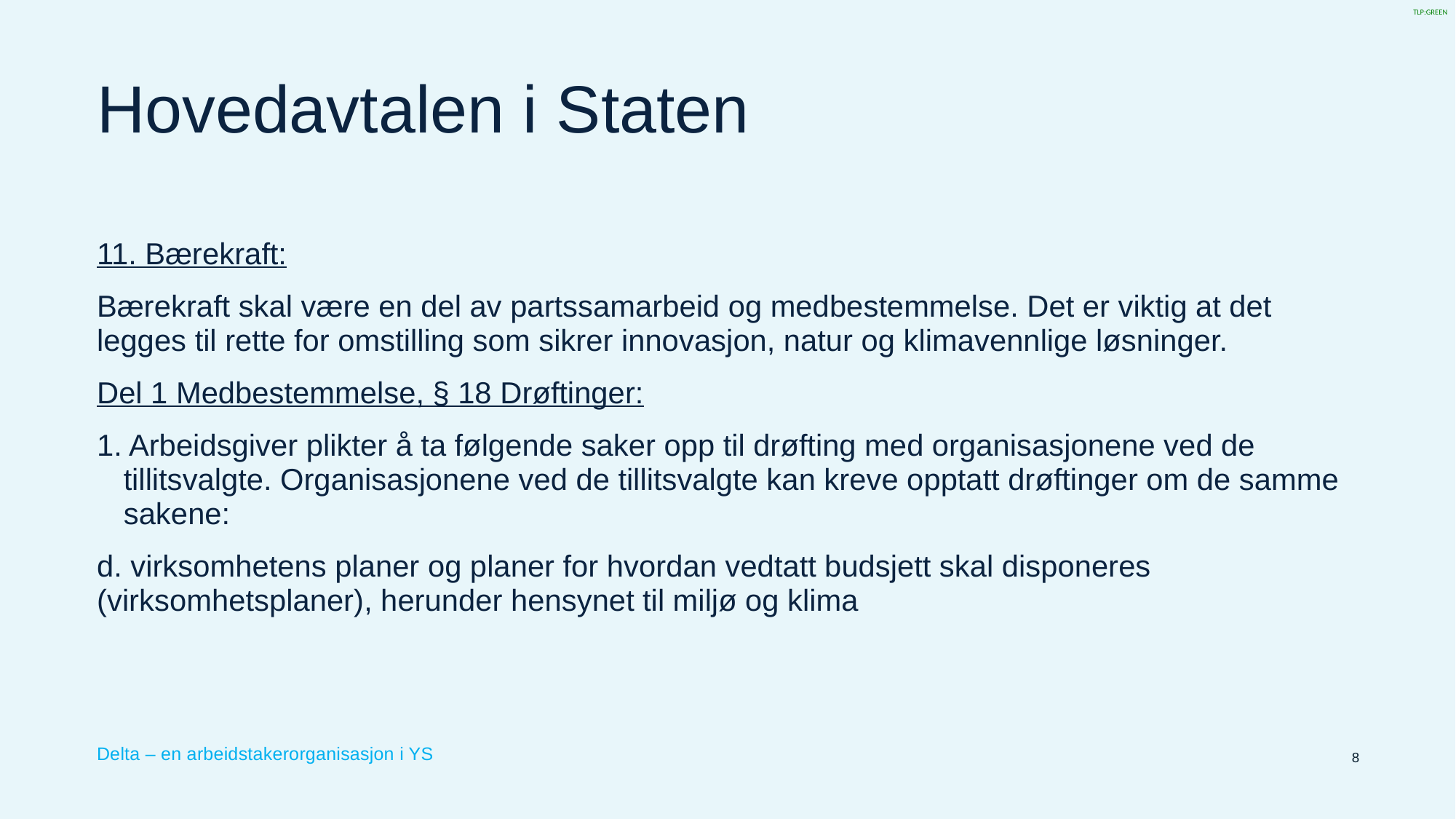

# Hovedavtalen i Staten

11. Bærekraft:
Bærekraft skal være en del av partssamarbeid og medbestemmelse. Det er viktig at det legges til rette for omstilling som sikrer innovasjon, natur og klimavennlige løsninger.
Del 1 Medbestemmelse, § 18 Drøftinger:
1. Arbeidsgiver plikter å ta følgende saker opp til drøfting med organisasjonene ved de tillitsvalgte. Organisasjonene ved de tillitsvalgte kan kreve opptatt drøftinger om de samme sakene:
d. virksomhetens planer og planer for hvordan vedtatt budsjett skal disponeres (virksomhetsplaner), herunder hensynet til miljø og klima
8
Delta – en arbeidstakerorganisasjon i YS